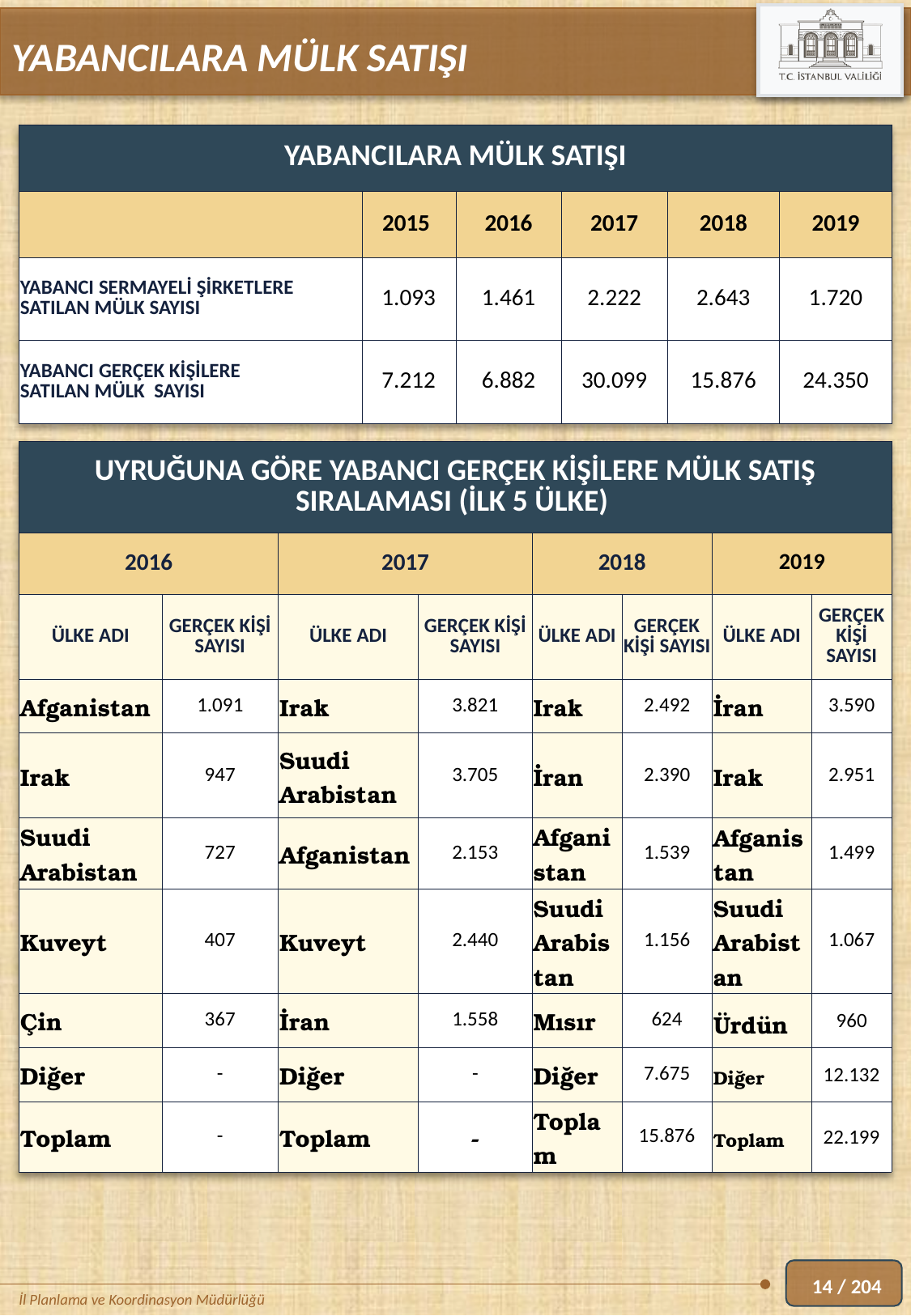

YABANCILARA MÜLK SATIŞI
| YABANCILARA MÜLK SATIŞI |  |  |  |  |  |
| --- | --- | --- | --- | --- | --- |
|  | 2015 | 2016 | 2017 | 2018 | 2019 |
| YABANCI SERMAYELİ ŞİRKETLERE SATILAN MÜLK SAYISI | 1.093 | 1.461 | 2.222 | 2.643 | 1.720 |
| YABANCI GERÇEK KİŞİLERE SATILAN MÜLK SAYISI | 7.212 | 6.882 | 30.099 | 15.876 | 24.350 |
| UYRUĞUNA GÖRE YABANCI GERÇEK KİŞİLERE MÜLK SATIŞ SIRALAMASI (İLK 5 ÜLKE) |  |  |  |  |  |  |  |
| --- | --- | --- | --- | --- | --- | --- | --- |
| 2016 |  | 2017 |  | 2018 |  | 2019 |  |
| ÜLKE ADI | GERÇEK KİŞİ SAYISI | ÜLKE ADI | GERÇEK KİŞİ SAYISI | ÜLKE ADI | GERÇEK KİŞİ SAYISI | ÜLKE ADI | GERÇEK KİŞİ SAYISI |
| Afganistan | 1.091 | Irak | 3.821 | Irak | 2.492 | İran | 3.590 |
| Irak | 947 | Suudi Arabistan | 3.705 | İran | 2.390 | Irak | 2.951 |
| Suudi Arabistan | 727 | Afganistan | 2.153 | Afganistan | 1.539 | Afganistan | 1.499 |
| Kuveyt | 407 | Kuveyt | 2.440 | Suudi Arabistan | 1.156 | Suudi Arabistan | 1.067 |
| Çin | 367 | İran | 1.558 | Mısır | 624 | Ürdün | 960 |
| Diğer | - | Diğer | - | Diğer | 7.675 | Diğer | 12.132 |
| Toplam | - | Toplam | - | Toplam | 15.876 | Toplam | 22.199 |
14 / 204